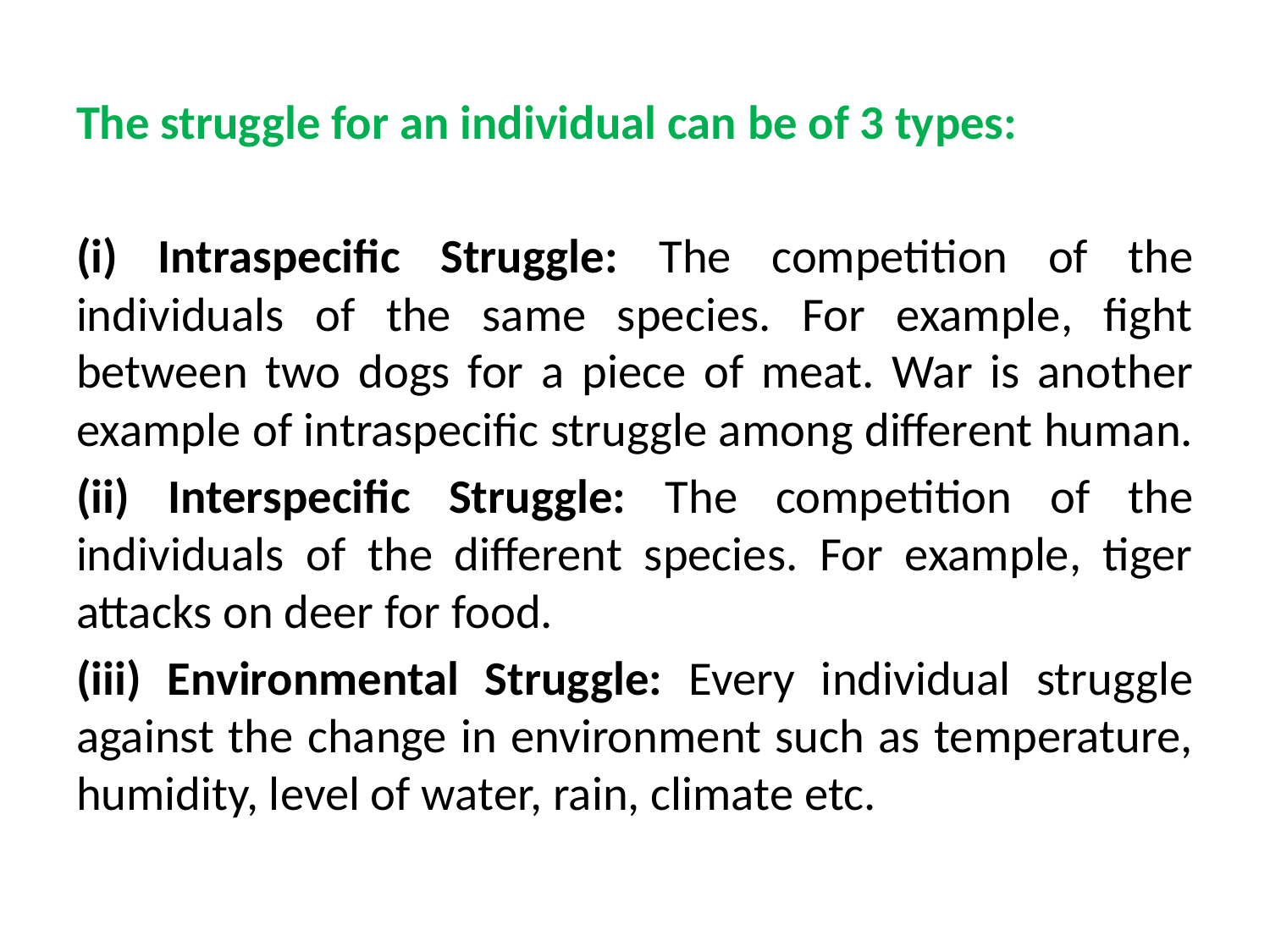

The struggle for an individual can be of 3 types:

(i) Intraspecific Struggle: The competition of the individuals of the same species. For example, fight between two dogs for a piece of meat. War is another example of intraspecific struggle among different human.
(ii) Interspecific Struggle: The competition of the individuals of the different species. For example, tiger attacks on deer for food.
(iii) Environmental Struggle: Every individual struggle against the change in environment such as temperature, humidity, level of water, rain, climate etc.